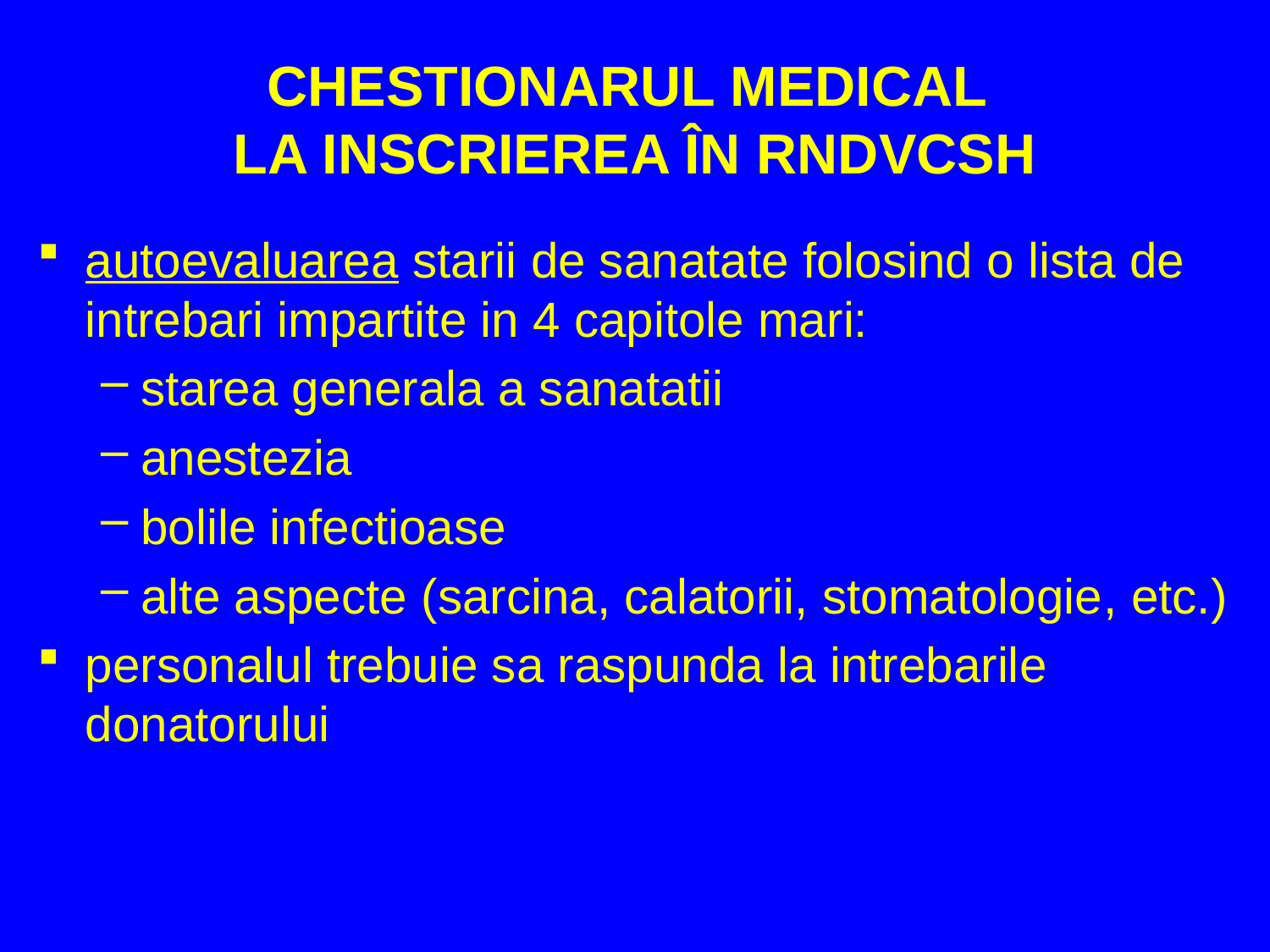

# CHESTIONARUL MEDICAL LA INSCRIEREA ÎN RNDVCSH
autoevaluarea starii de sanatate folosind o lista de intrebari impartite in 4 capitole mari:
starea generala a sanatatii
anestezia
bolile infectioase
alte aspecte (sarcina, calatorii, stomatologie, etc.)
personalul trebuie sa raspunda la intrebarile donatorului